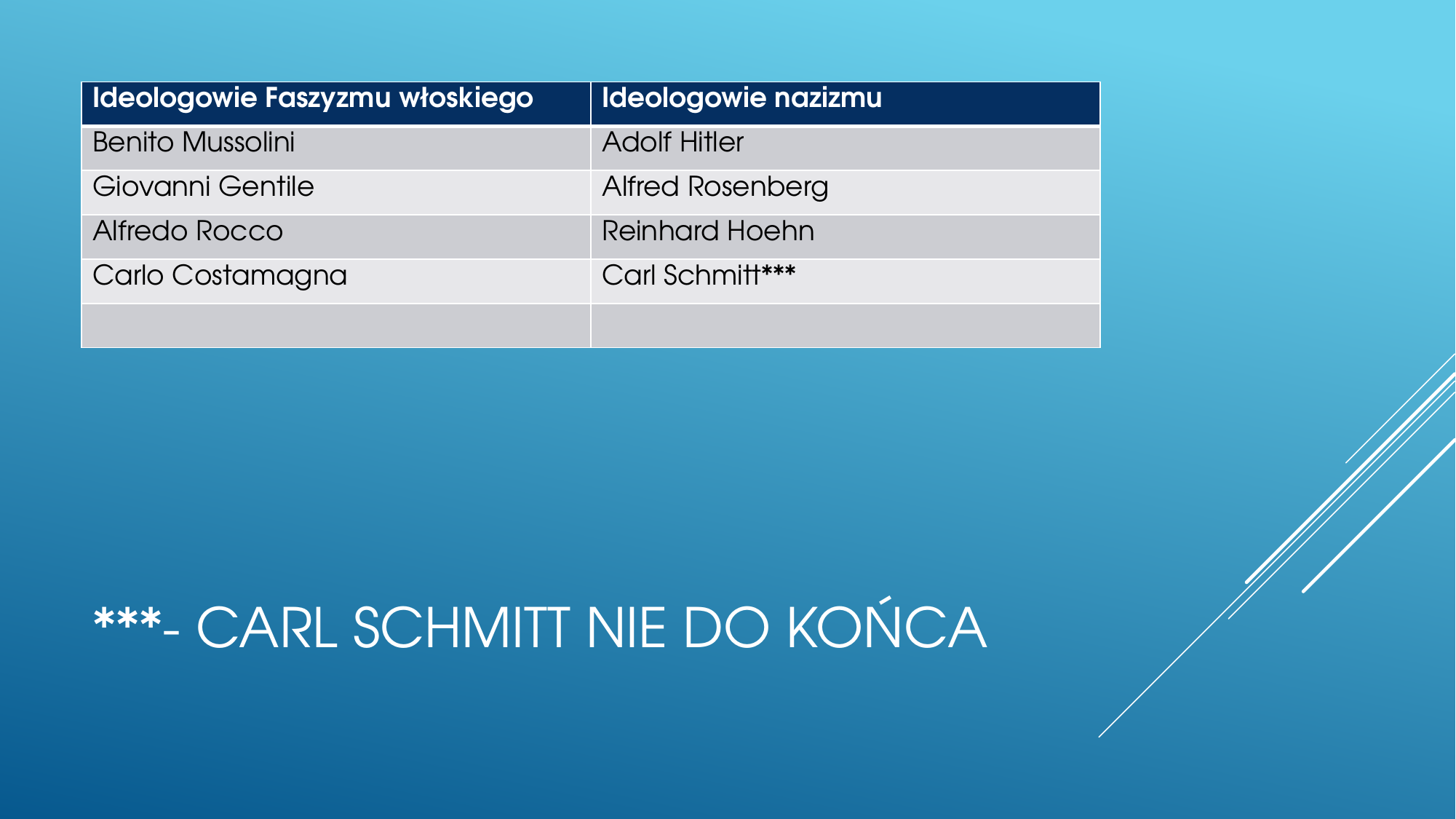

| Ideologowie Faszyzmu włoskiego | Ideologowie nazizmu |
| --- | --- |
| Benito Mussolini | Adolf Hitler |
| Giovanni Gentile | Alfred Rosenberg |
| Alfredo Rocco | Reinhard Hoehn |
| Carlo Costamagna | Carl Schmitt\*\*\* |
|  |  |
# ***- Carl Schmitt nie do końcA